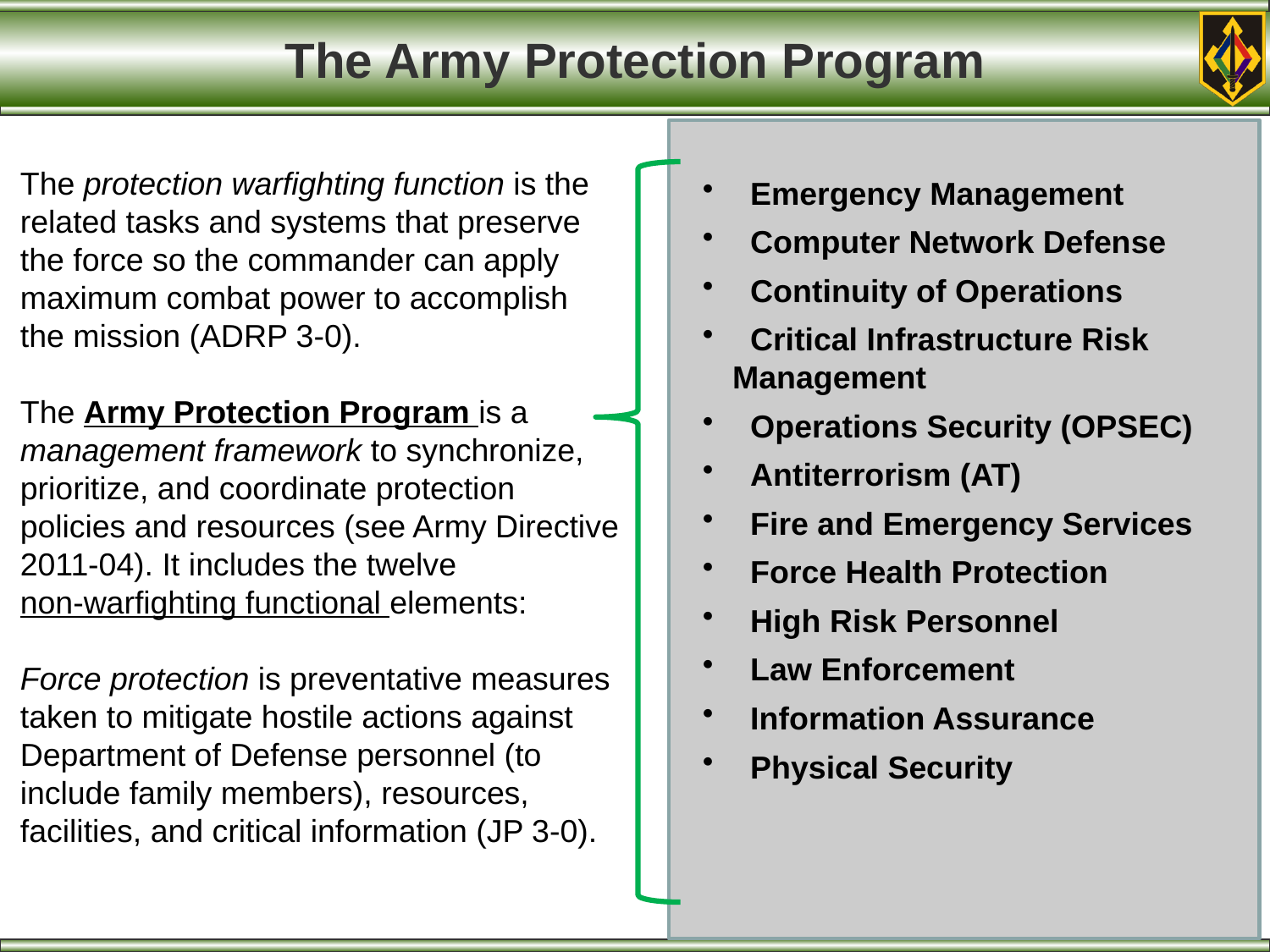

# The Army Protection Program

  Emergency Management
  Computer Network Defense
  Continuity of Operations
  Critical Infrastructure Risk Management
  Operations Security (OPSEC)
  Antiterrorism (AT)
  Fire and Emergency Services
  Force Health Protection
  High Risk Personnel
  Law Enforcement
  Information Assurance
  Physical Security

The protection warfighting function is the related tasks and systems that preserve the force so the commander can apply maximum combat power to accomplish the mission (ADRP 3-0).

The Army Protection Program is a management framework to synchronize, prioritize, and coordinate protection policies and resources (see Army Directive 2011-04). It includes the twelve
non-warfighting functional elements:

Force protection is preventative measures taken to mitigate hostile actions against Department of Defense personnel (to include family members), resources, facilities, and critical information (JP 3-0).